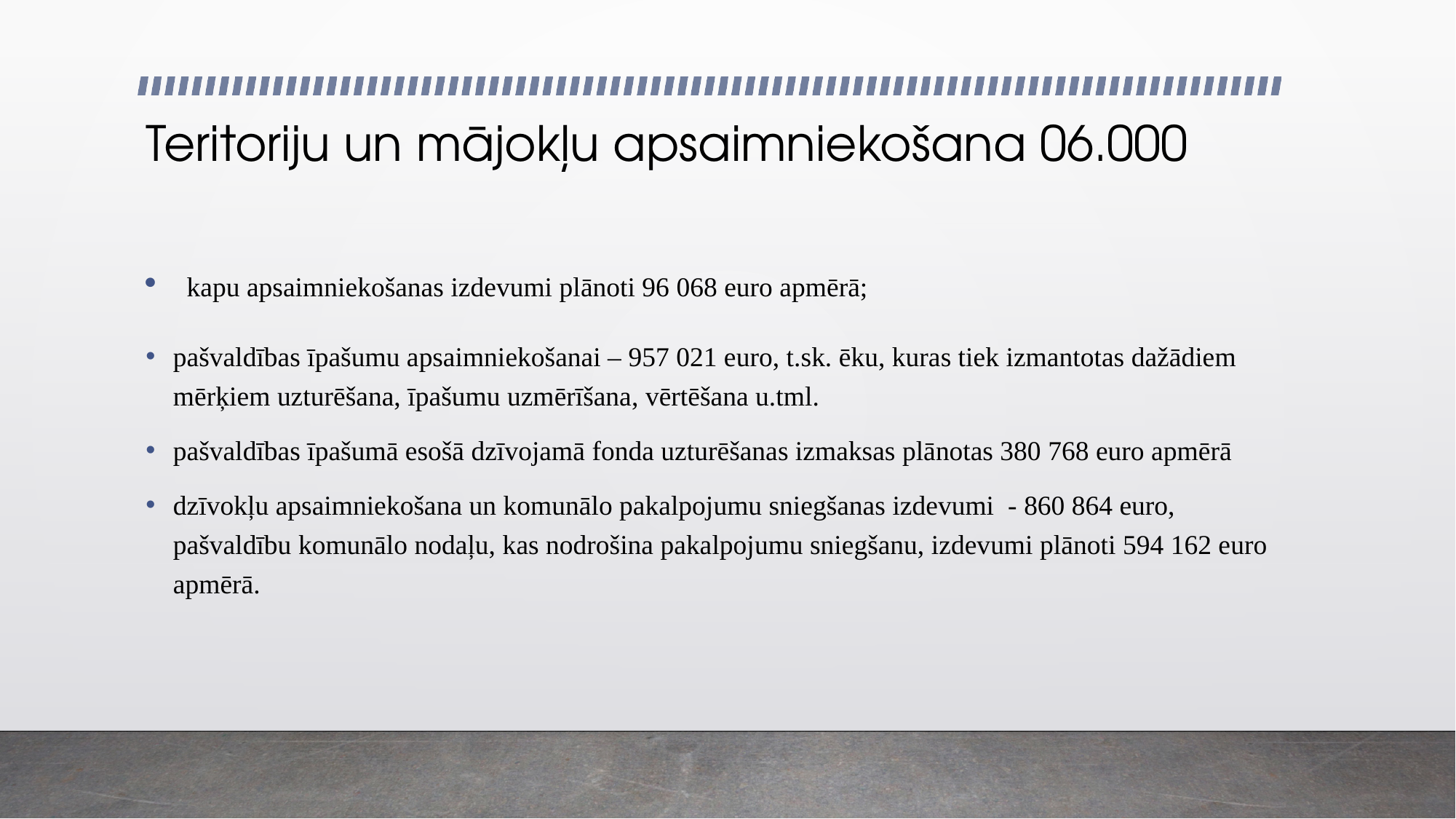

# Teritoriju un mājokļu apsaimniekošana 06.000
kapu apsaimniekošanas izdevumi plānoti 96 068 euro apmērā;
pašvaldības īpašumu apsaimniekošanai – 957 021 euro, t.sk. ēku, kuras tiek izmantotas dažādiem mērķiem uzturēšana, īpašumu uzmērīšana, vērtēšana u.tml.
pašvaldības īpašumā esošā dzīvojamā fonda uzturēšanas izmaksas plānotas 380 768 euro apmērā
dzīvokļu apsaimniekošana un komunālo pakalpojumu sniegšanas izdevumi  - 860 864 euro,  pašvaldību komunālo nodaļu, kas nodrošina pakalpojumu sniegšanu, izdevumi plānoti 594 162 euro apmērā.